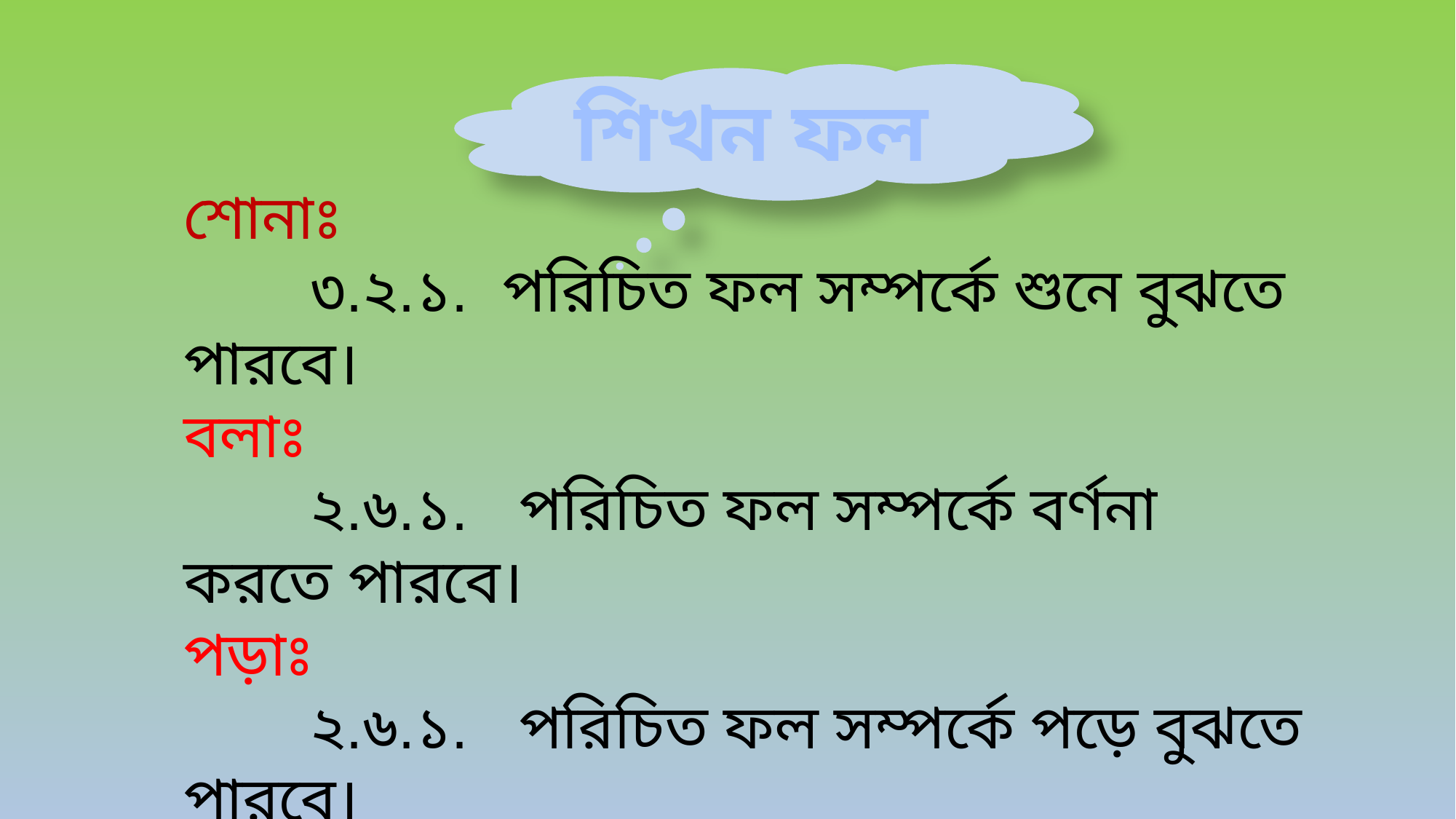

শিখন ফল
শোনাঃ
        ৩.২.১.  পরিচিত ফল সম্পর্কে শুনে বুঝতে পারবে।
বলাঃ
        ২.৬.১.   পরিচিত ফল সম্পর্কে বর্ণনা করতে পারবে।
পড়াঃ
        ২.৬.১.   পরিচিত ফল সম্পর্কে পড়ে বুঝতে পারবে।
লেখাঃ
       ২.৪.১.   পরিচিত ফল সম্পর্কে লিখতে পারবে।